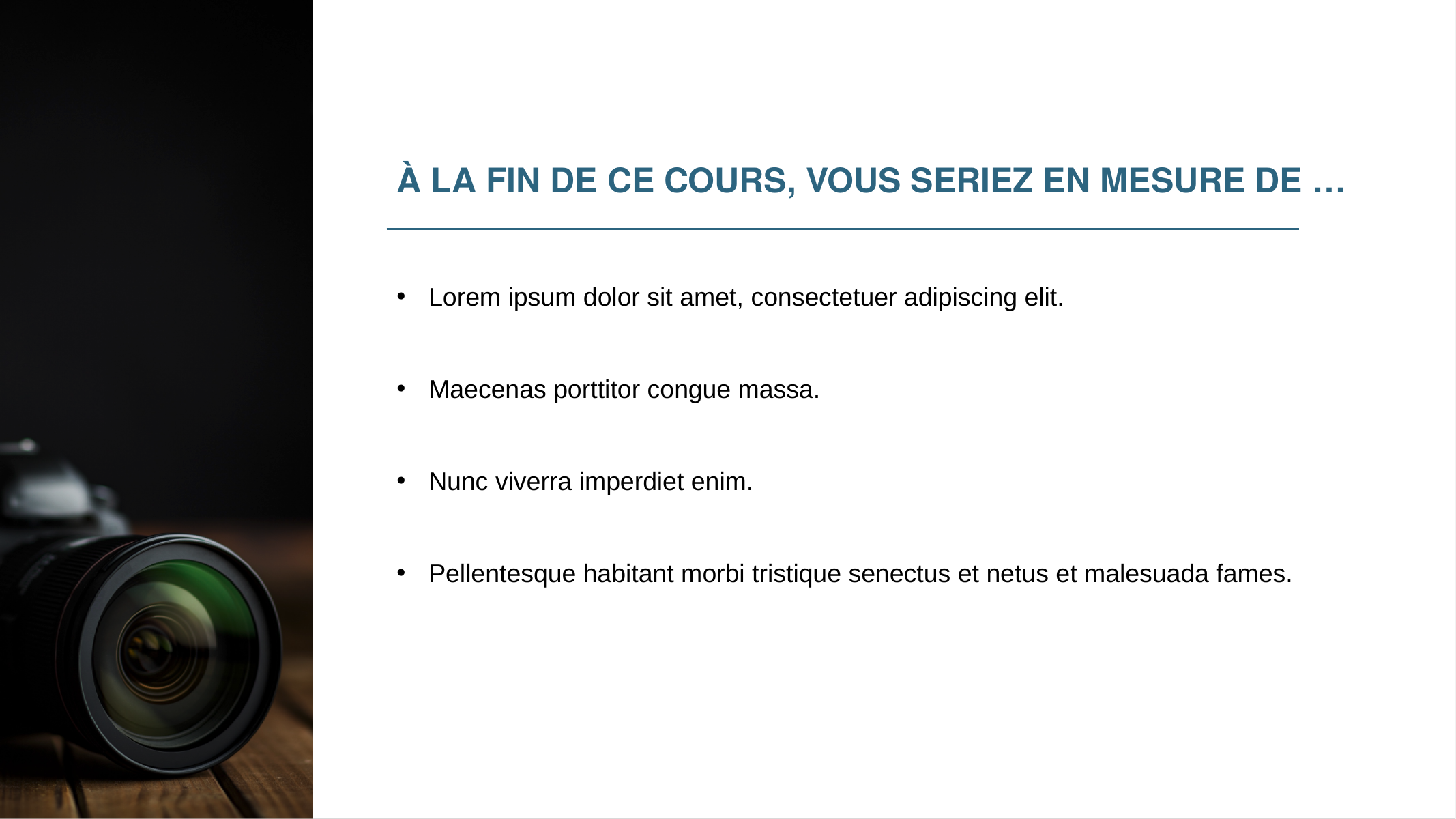

À LA FIN DE CE COURS, VOUS SERIEZ EN MESURE DE …

Lorem ipsum dolor sit amet, consectetuer adipiscing elit.

Maecenas porttitor congue massa.

Nunc viverra imperdiet enim.

Pellentesque habitant morbi tristique senectus et netus et malesuada fames.